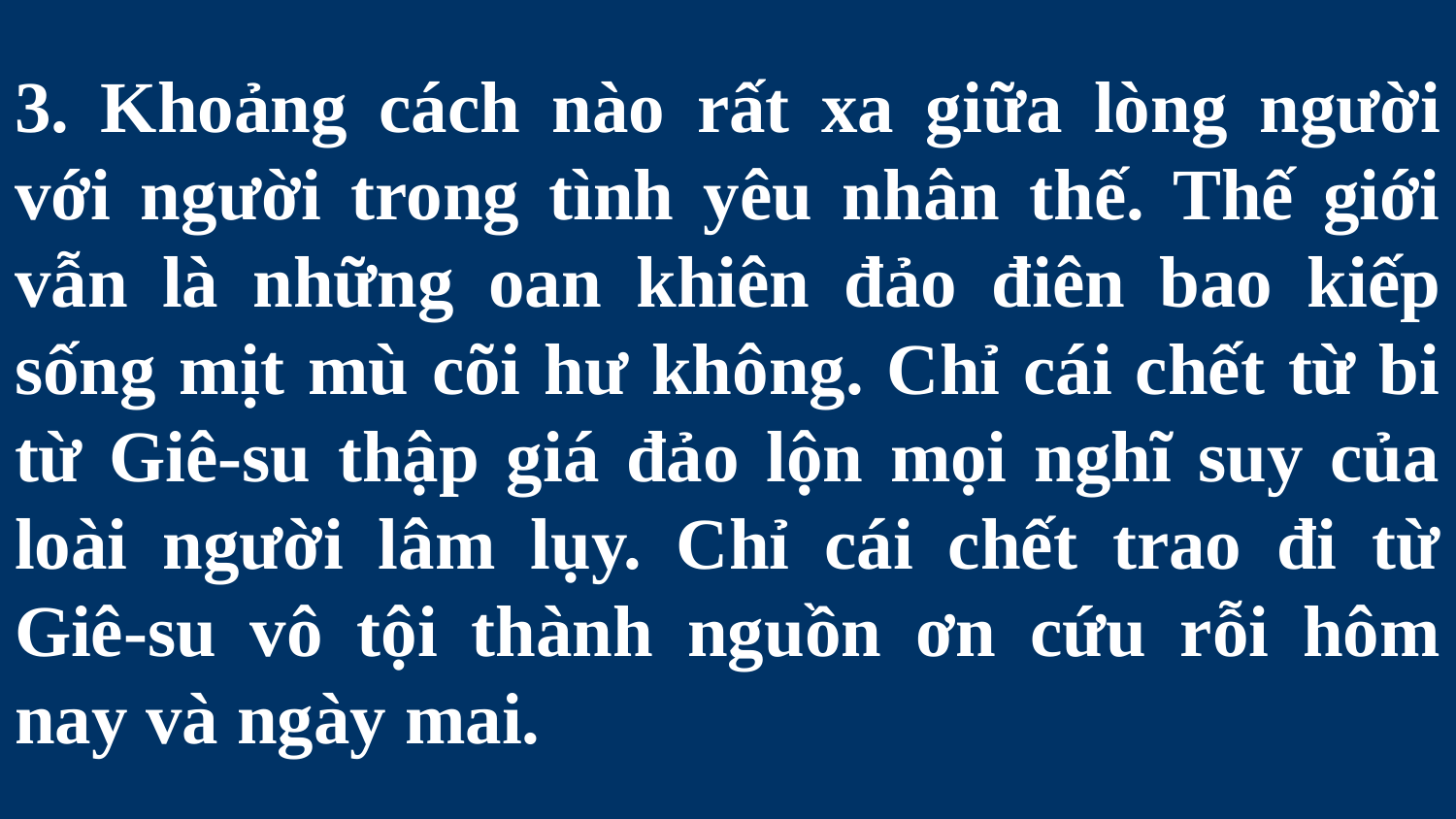

# 3. Khoảng cách nào rất xa giữa lòng người với người trong tình yêu nhân thế. Thế giới vẫn là những oan khiên đảo điên bao kiếp sống mịt mù cõi hư không. Chỉ cái chết từ bi từ Giê-su thập giá đảo lộn mọi nghĩ suy của loài người lâm lụy. Chỉ cái chết trao đi từ Giê-su vô tội thành nguồn ơn cứu rỗi hôm nay và ngày mai.